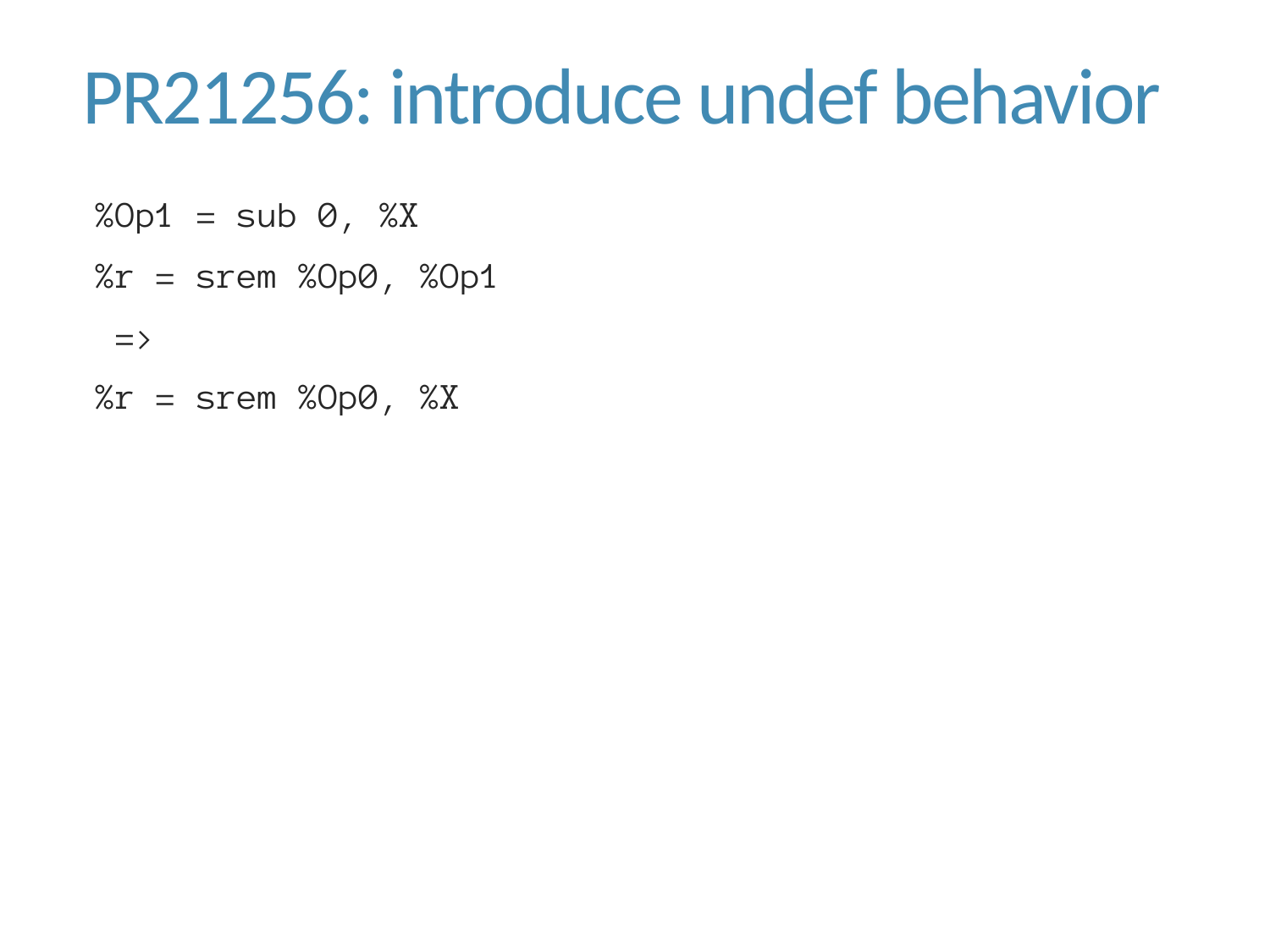

# PR21256: introduce undef behavior
%Op1 = sub 0, %X
%r = srem %Op0, %Op1
 =>
%r = srem %Op0, %X